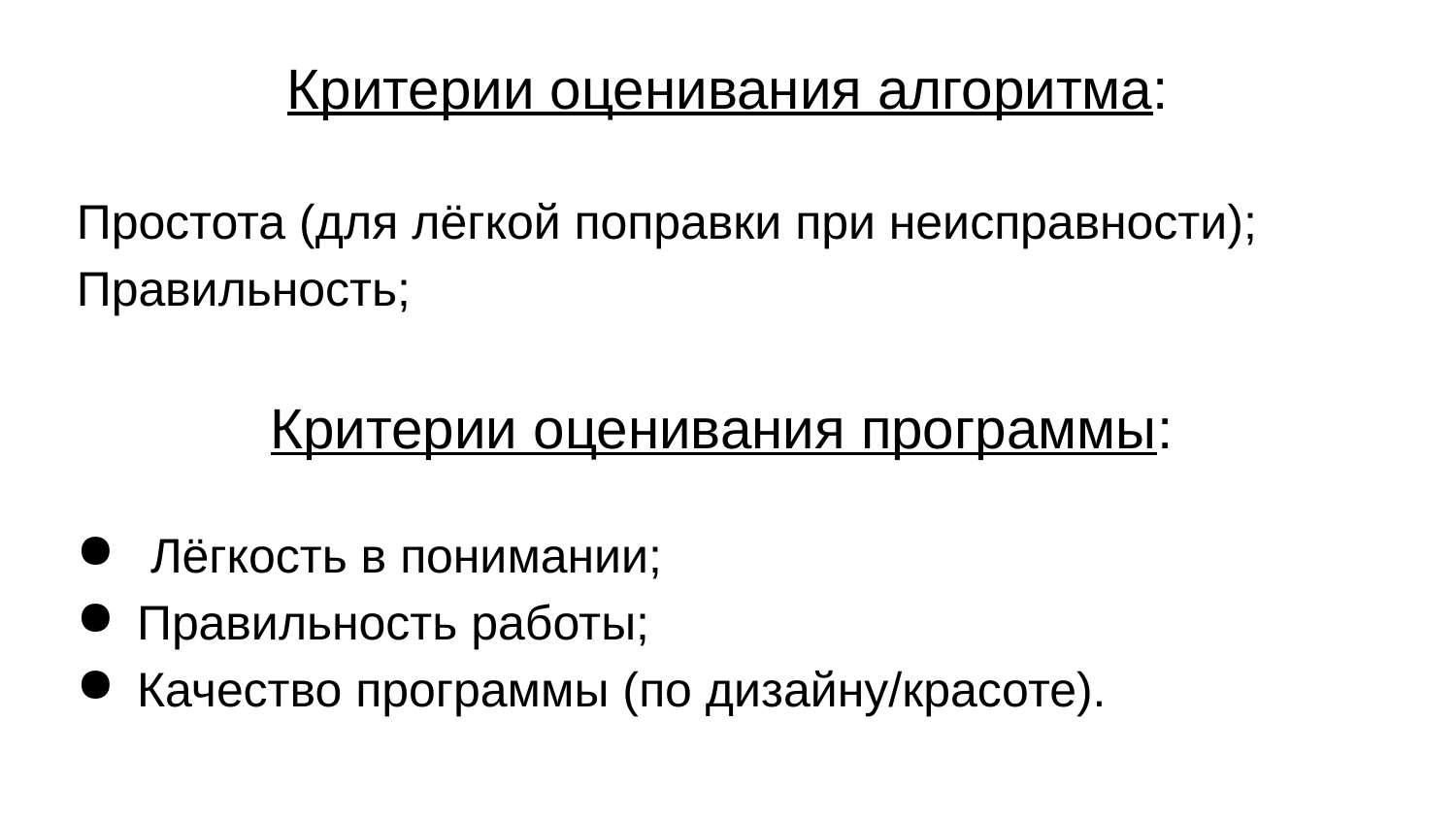

# Критерии оценивания алгоритма:
Простота (для лёгкой поправки при неисправности);
Правильность;
Критерии оценивания программы:
 Лёгкость в понимании;
Правильность работы;
Качество программы (по дизайну/красоте).